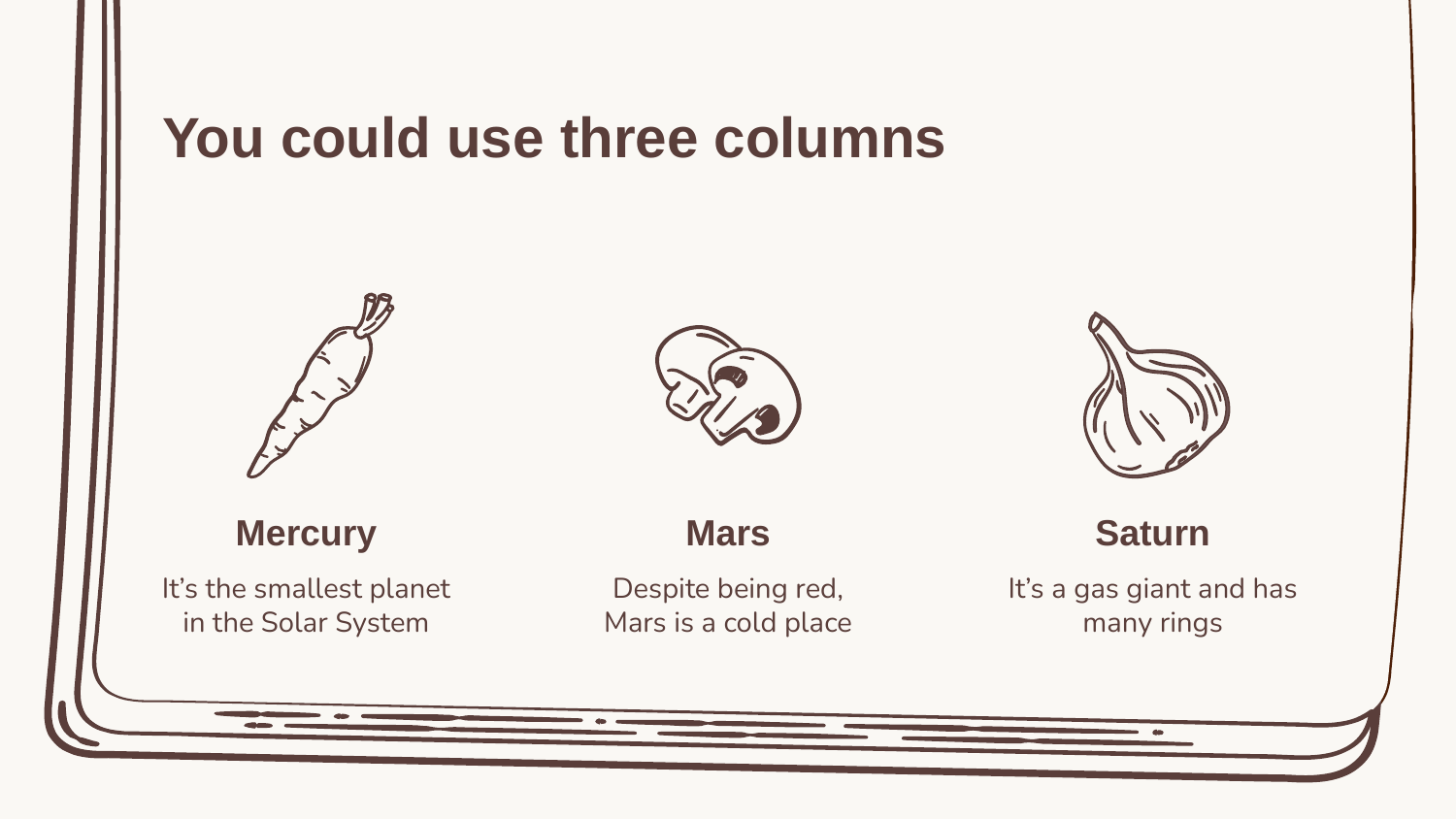

You could use three columns

Mars
Saturn
# Mercury
It’s the smallest planet in the Solar System

Despite being red, Mars is a cold place

It’s a gas giant and has many rings